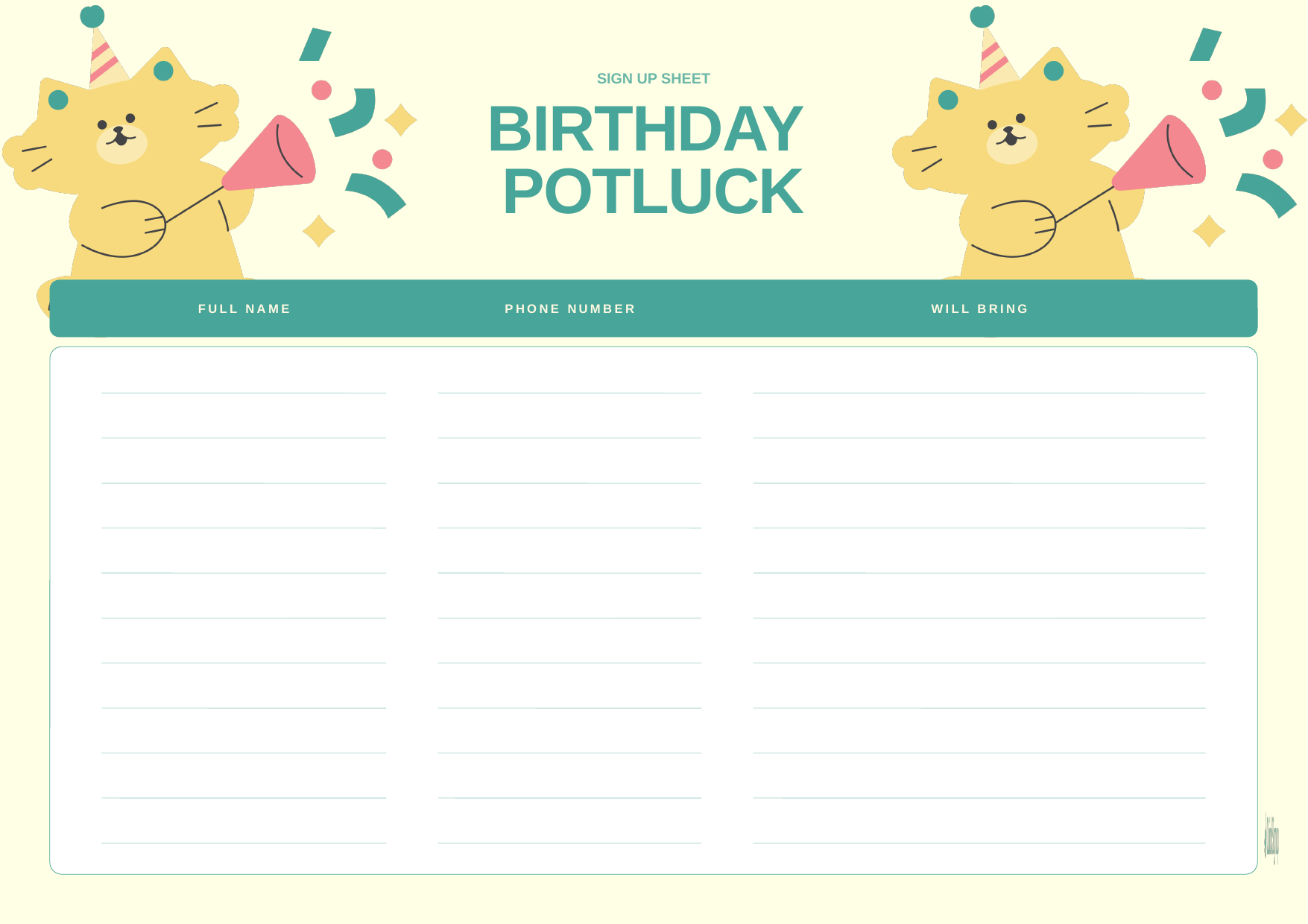

SIGN UP SHEET
BIRTHDAY
POTLUCK

FULL NAME
PHONE NUMBER
WILL BRING